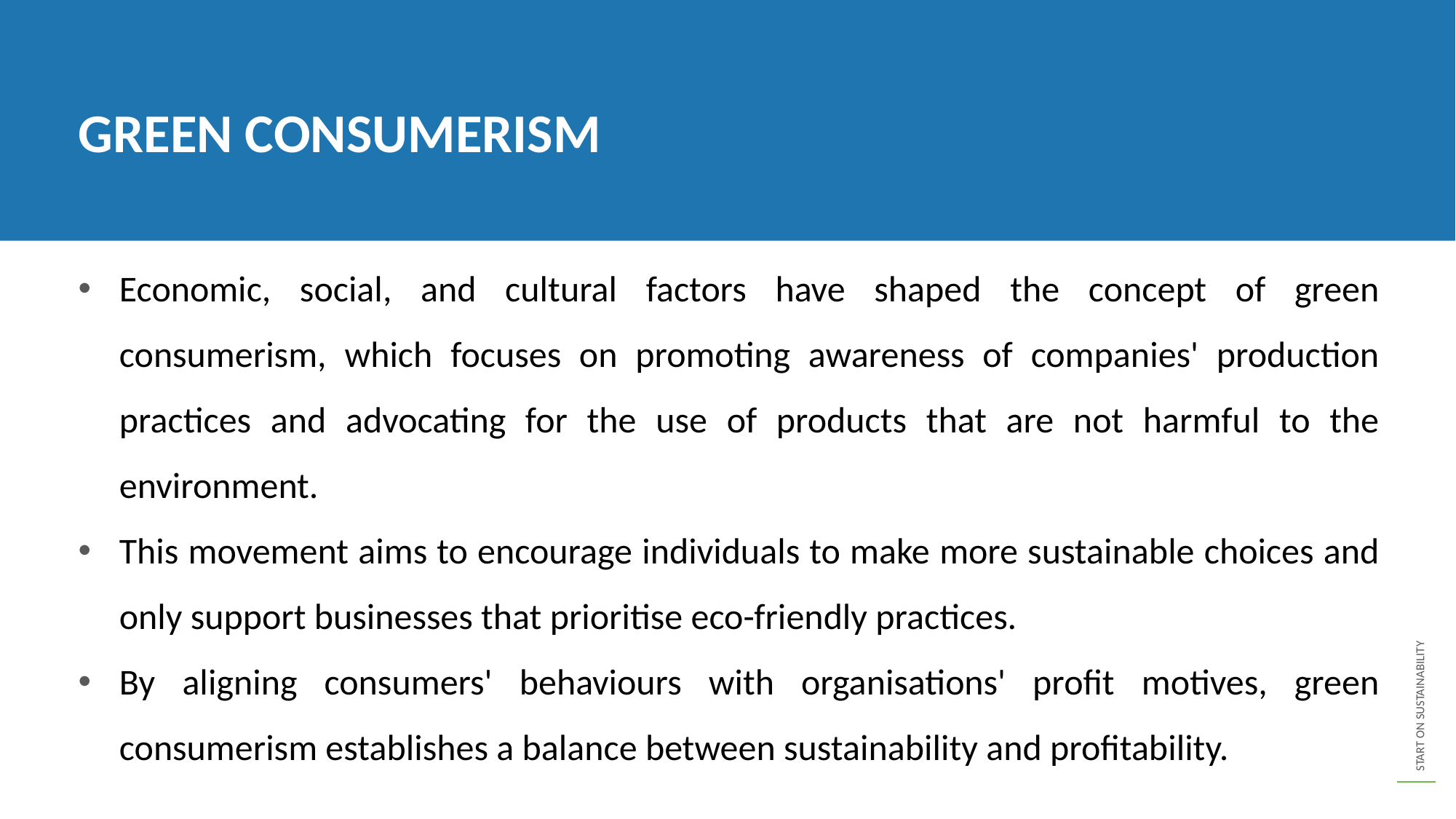

GREEN CONSUMERISM
Economic, social, and cultural factors have shaped the concept of green consumerism, which focuses on promoting awareness of companies' production practices and advocating for the use of products that are not harmful to the environment.
This movement aims to encourage individuals to make more sustainable choices and only support businesses that prioritise eco-friendly practices.
By aligning consumers' behaviours with organisations' profit motives, green consumerism establishes a balance between sustainability and profitability.